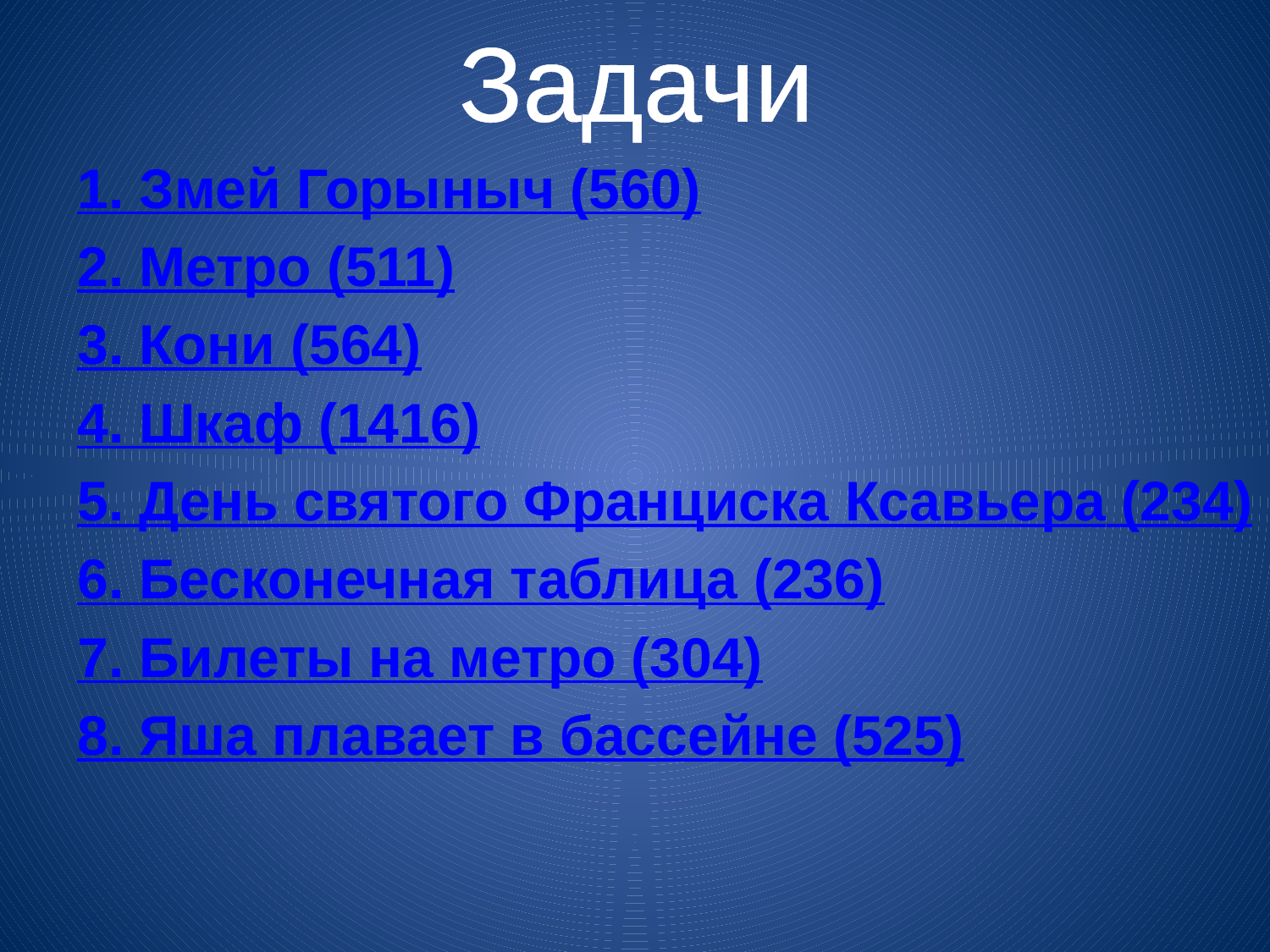

# Задачи
1. Змей Горыныч (560)
2. Метро (511)
3. Кони (564)
4. Шкаф (1416)
5. День святого Франциска Ксавьера (234)
6. Бесконечная таблица (236)
7. Билеты на метро (304)
8. Яша плавает в бассейне (525)